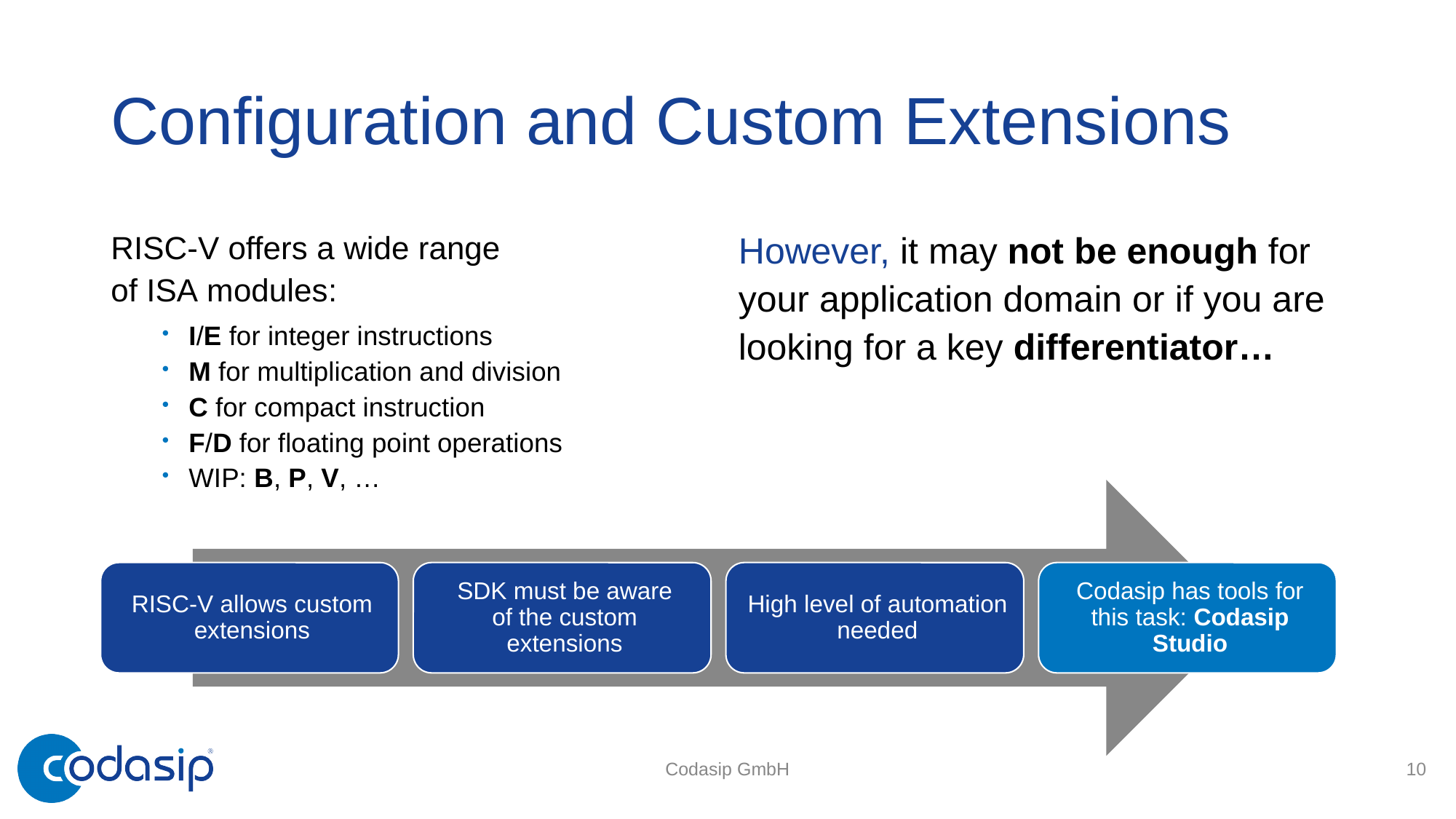

# Configuration and Custom Extensions
RISC-V offers a wide range of ISA modules:
I/E for integer instructions
M for multiplication and division
C for compact instruction
F/D for floating point operations
WIP: B, P, V, …
However, it may not be enough for your application domain or if you are looking for a key differentiator…
RISC-V allows custom extensions
SDK must be aware of the custom extensions
High level of automation needed
Codasip has tools for this task: Codasip Studio
10
Codasip GmbH